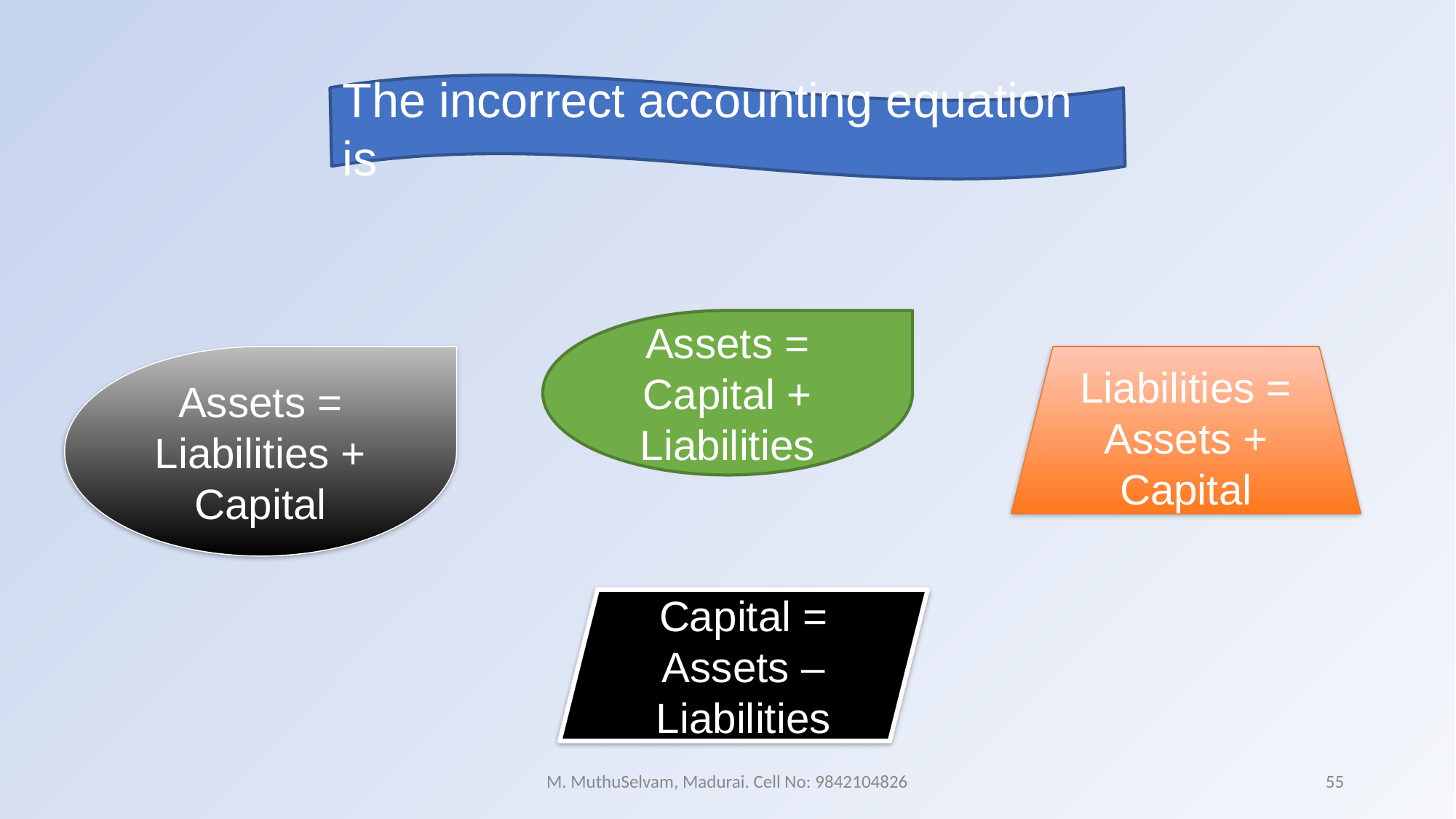

The incorrect accounting equation is
Assets = Capital + Liabilities
Assets = Liabilities + Capital
Liabilities = Assets + Capital
Capital = Assets – Liabilities
M. MuthuSelvam, Madurai. Cell No: 9842104826
55